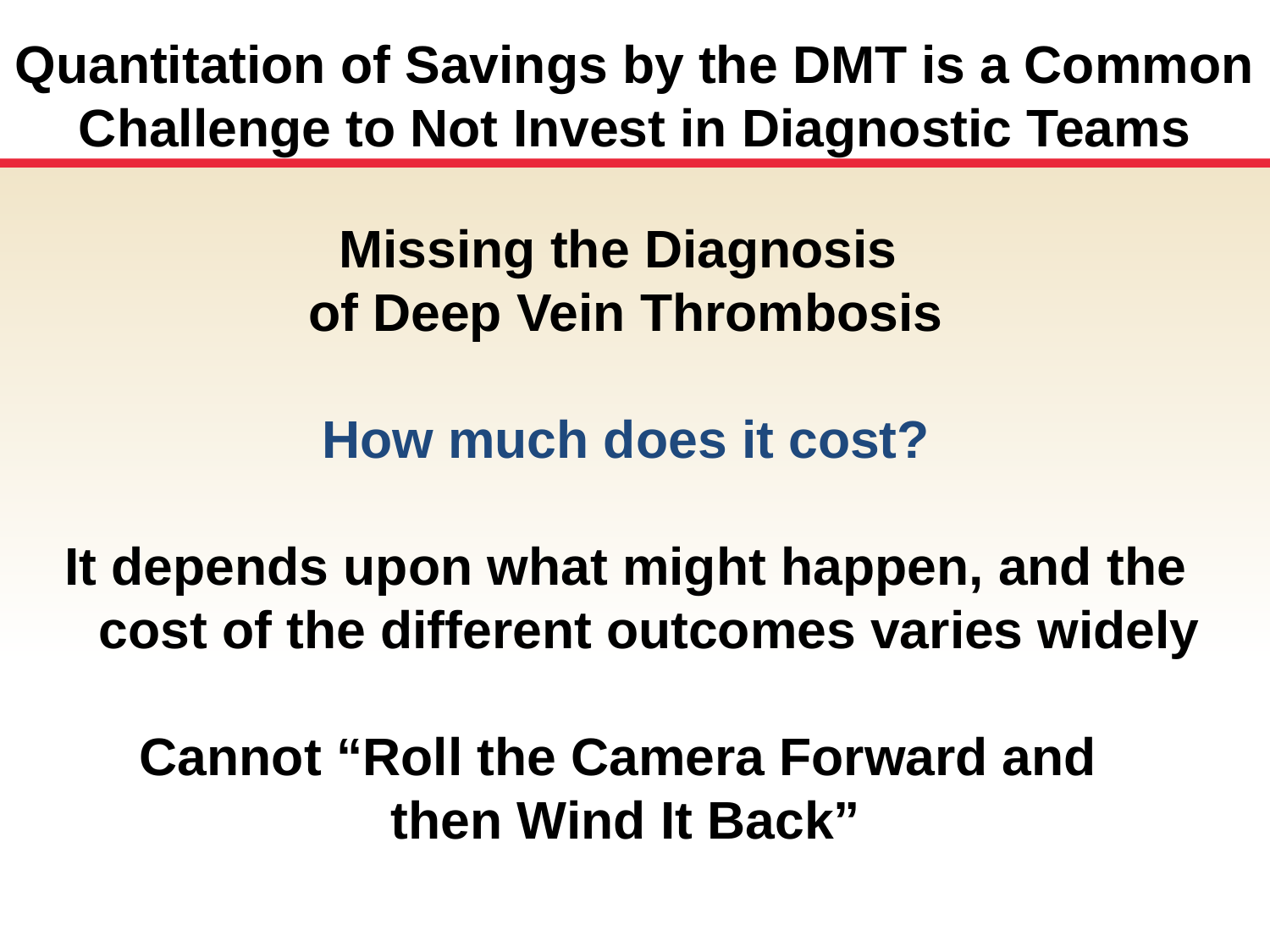

# Quantitation of Savings by the DMT is a Common Challenge to Not Invest in Diagnostic Teams
Missing the Diagnosis
of Deep Vein Thrombosis

How much does it cost?

It depends upon what might happen, and the cost of the different outcomes varies widely

Cannot “Roll the Camera Forward and
then Wind It Back”